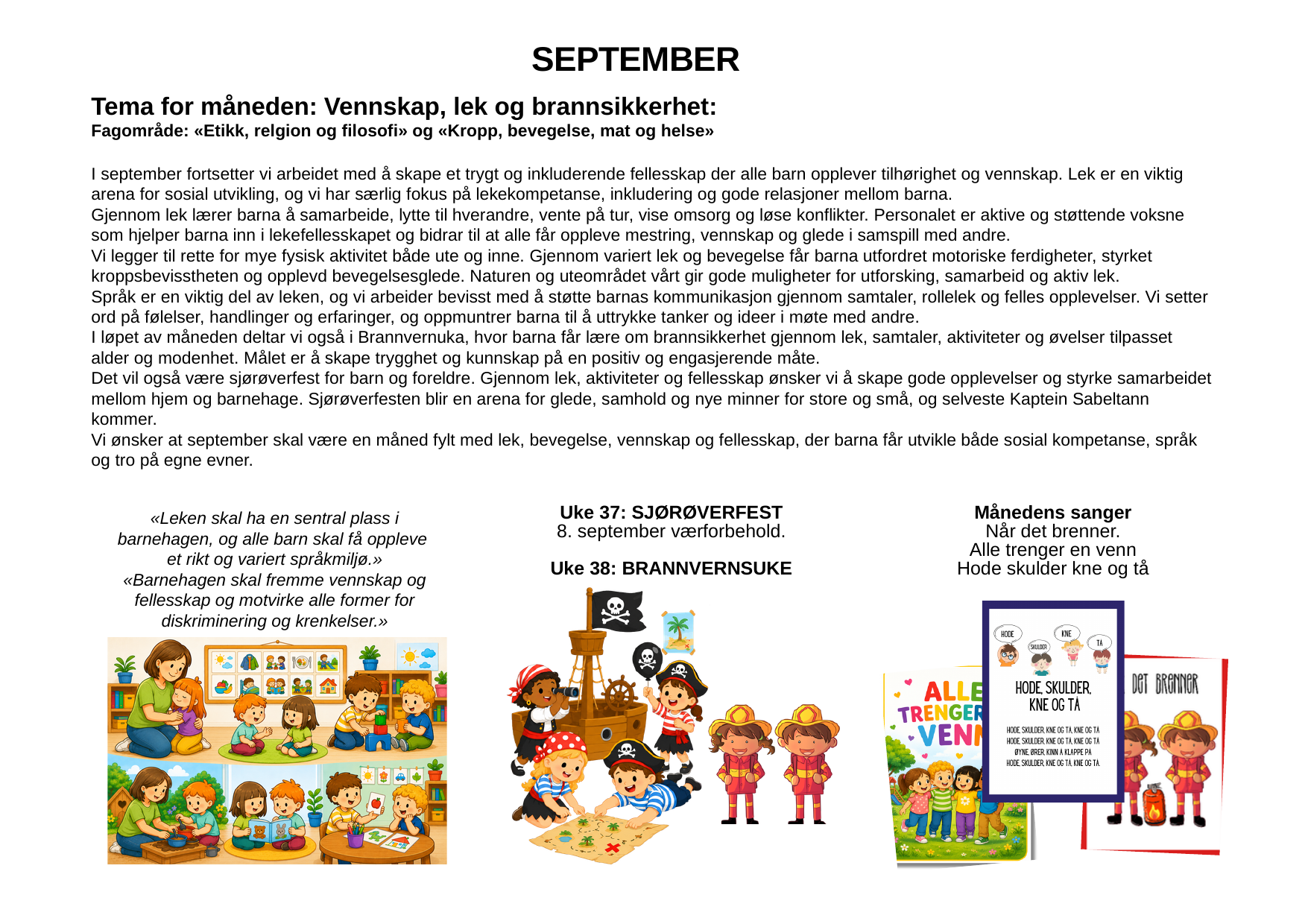

SEPTEMBER
Tema for måneden: Vennskap, lek og brannsikkerhet:
Fagområde: «Etikk, relgion og filosofi» og «Kropp, bevegelse, mat og helse»

I september fortsetter vi arbeidet med å skape et trygt og inkluderende fellesskap der alle barn opplever tilhørighet og vennskap. Lek er en viktig arena for sosial utvikling, og vi har særlig fokus på lekekompetanse, inkludering og gode relasjoner mellom barna.
Gjennom lek lærer barna å samarbeide, lytte til hverandre, vente på tur, vise omsorg og løse konflikter. Personalet er aktive og støttende voksne som hjelper barna inn i lekefellesskapet og bidrar til at alle får oppleve mestring, vennskap og glede i samspill med andre.
Vi legger til rette for mye fysisk aktivitet både ute og inne. Gjennom variert lek og bevegelse får barna utfordret motoriske ferdigheter, styrket kroppsbevisstheten og opplevd bevegelsesglede. Naturen og uteområdet vårt gir gode muligheter for utforsking, samarbeid og aktiv lek.
Språk er en viktig del av leken, og vi arbeider bevisst med å støtte barnas kommunikasjon gjennom samtaler, rollelek og felles opplevelser. Vi setter ord på følelser, handlinger og erfaringer, og oppmuntrer barna til å uttrykke tanker og ideer i møte med andre.
I løpet av måneden deltar vi også i Brannvernuka, hvor barna får lære om brannsikkerhet gjennom lek, samtaler, aktiviteter og øvelser tilpasset alder og modenhet. Målet er å skape trygghet og kunnskap på en positiv og engasjerende måte.
Det vil også være sjørøverfest for barn og foreldre. Gjennom lek, aktiviteter og fellesskap ønsker vi å skape gode opplevelser og styrke samarbeidet mellom hjem og barnehage. Sjørøverfesten blir en arena for glede, samhold og nye minner for store og små, og selveste Kaptein Sabeltann kommer.
Vi ønsker at september skal være en måned fylt med lek, bevegelse, vennskap og fellesskap, der barna får utvikle både sosial kompetanse, språk og tro på egne evner.

Uke 37: SJØRØVERFEST
8. september værforbehold.

Uke 38: BRANNVERNSUKE

Månedens sanger
Når det brenner.
Alle trenger en venn
Hode skulder kne og tå

«Leken skal ha en sentral plass i barnehagen, og alle barn skal få oppleve
et rikt og variert språkmiljø.»
«Barnehagen skal fremme vennskap og fellesskap og motvirke alle former for diskriminering og krenkelser.»